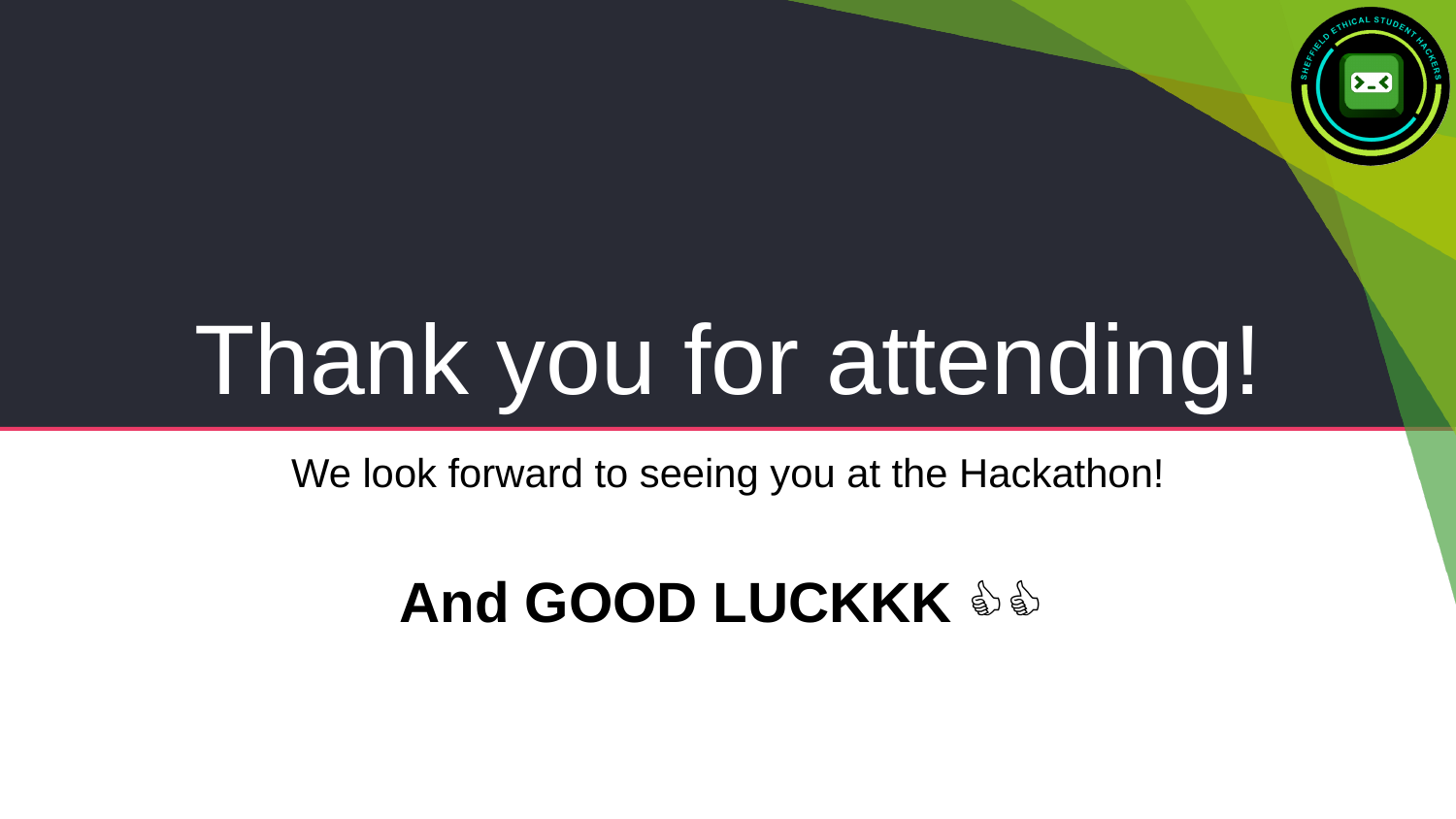

# Thank you for attending!
We look forward to seeing you at the Hackathon!
And GOOD LUCKKK 👍👍